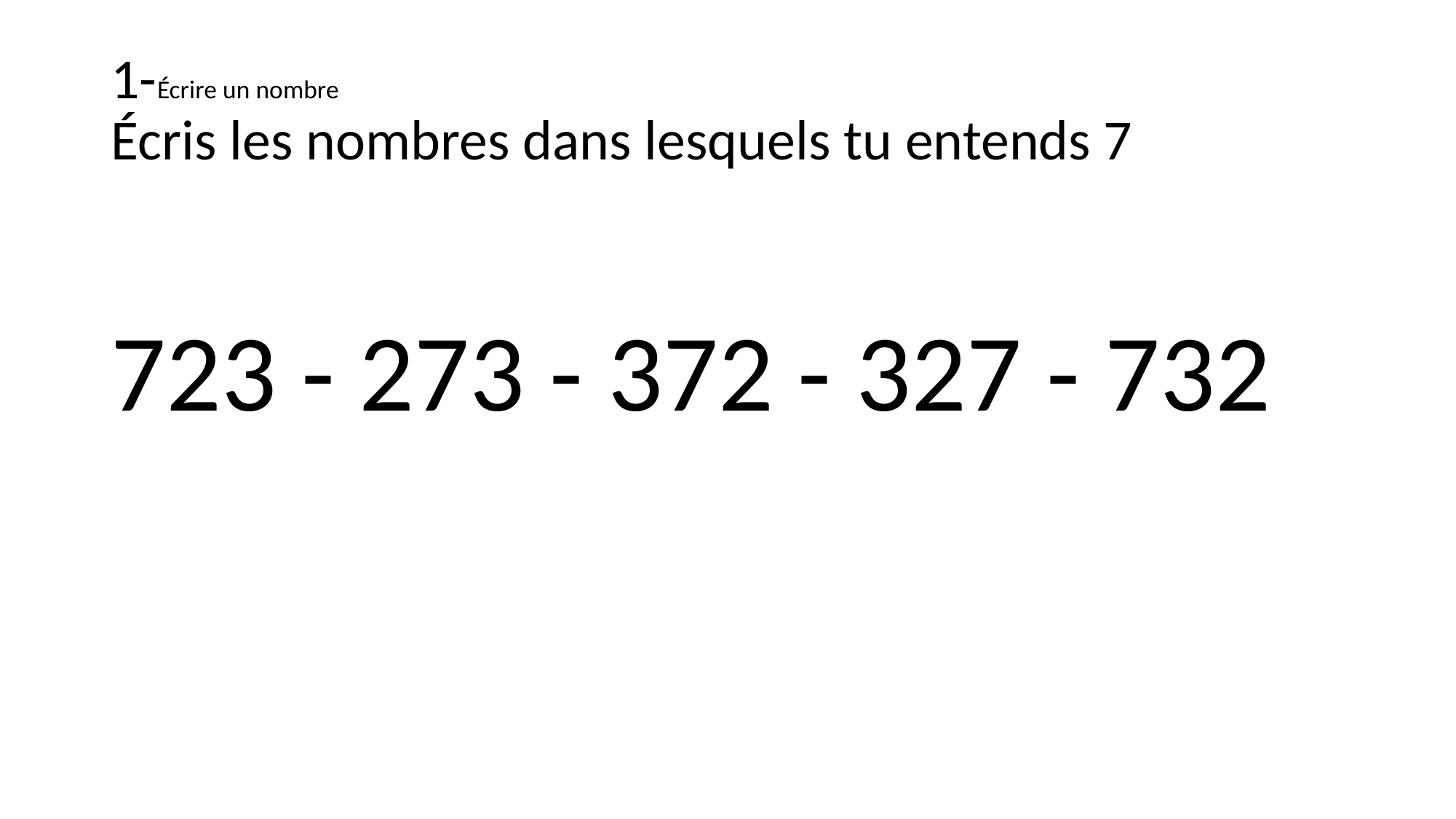

# 1-Écrire un nombre Écris les nombres dans lesquels tu entends 7

723 - 273 - 372 - 327 - 732